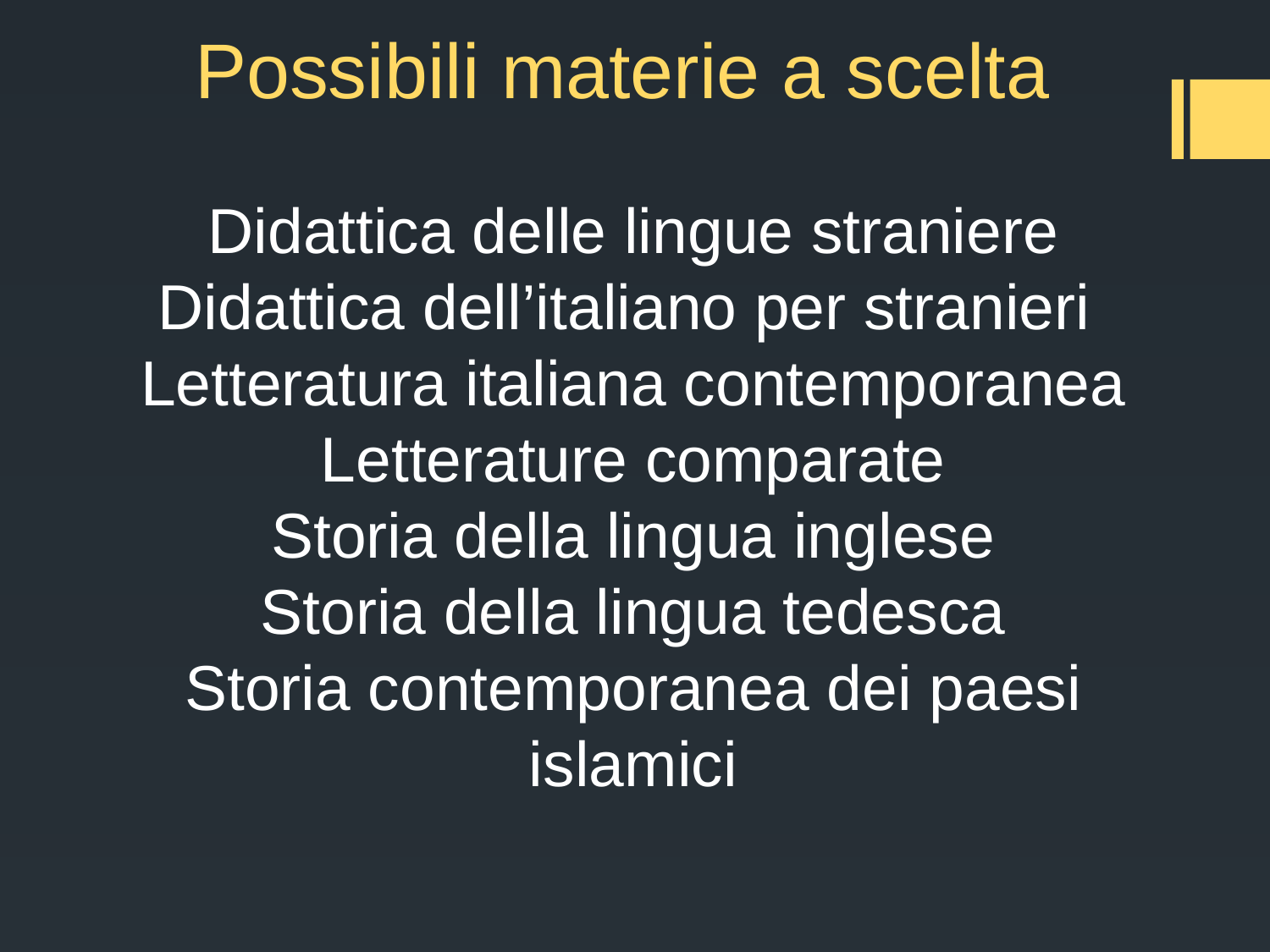

# Possibili materie a scelta Didattica delle lingue straniere Didattica dell’italiano per stranieri Letteratura italiana contemporanea Letterature comparate Storia della lingua inglese Storia della lingua tedesca Storia contemporanea dei paesi islamici